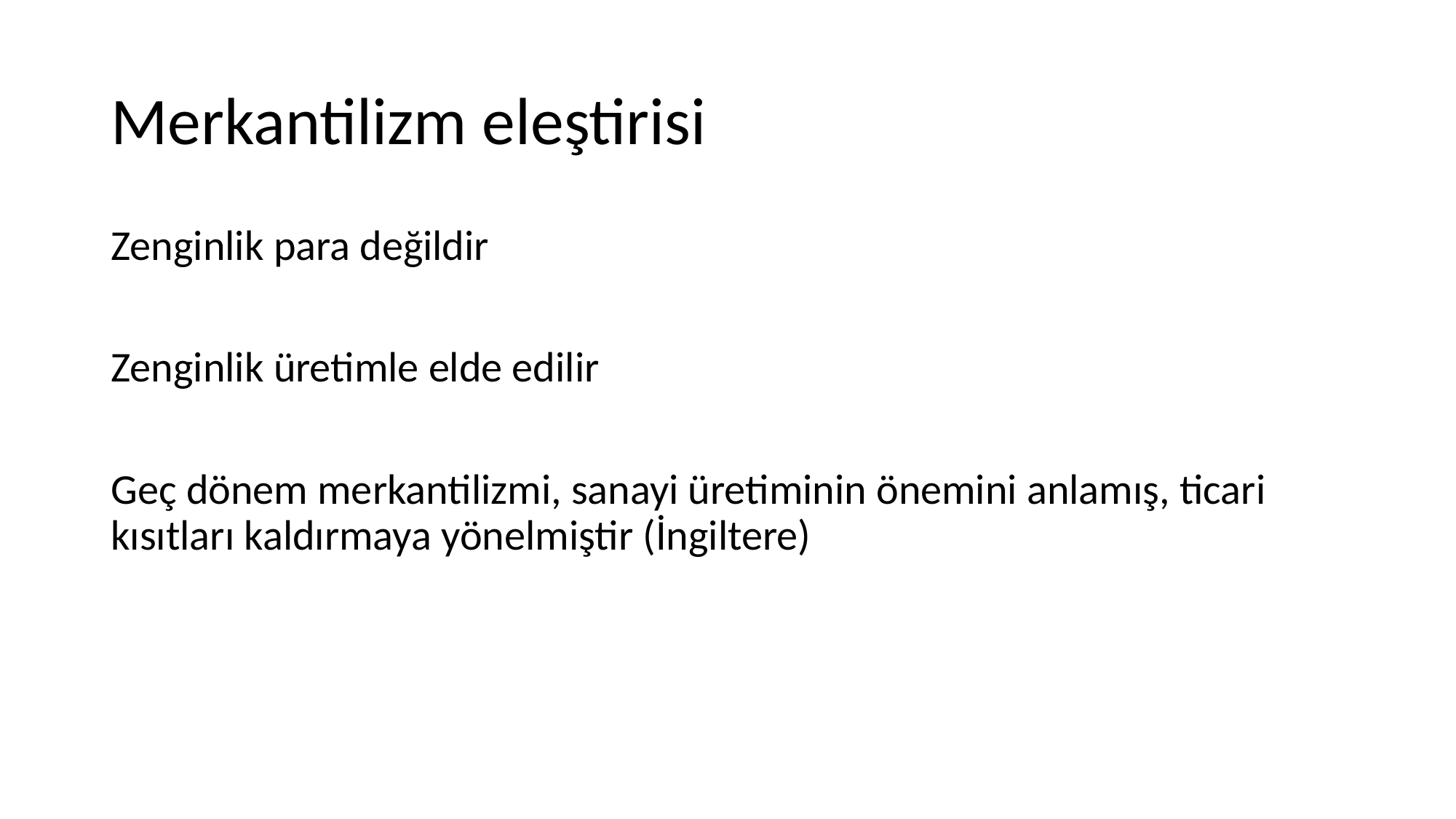

# Merkantilizm eleştirisi
Zenginlik para değildir

Zenginlik üretimle elde edilir

Geç dönem merkantilizmi, sanayi üretiminin önemini anlamış, ticari kısıtları kaldırmaya yönelmiştir (İngiltere)